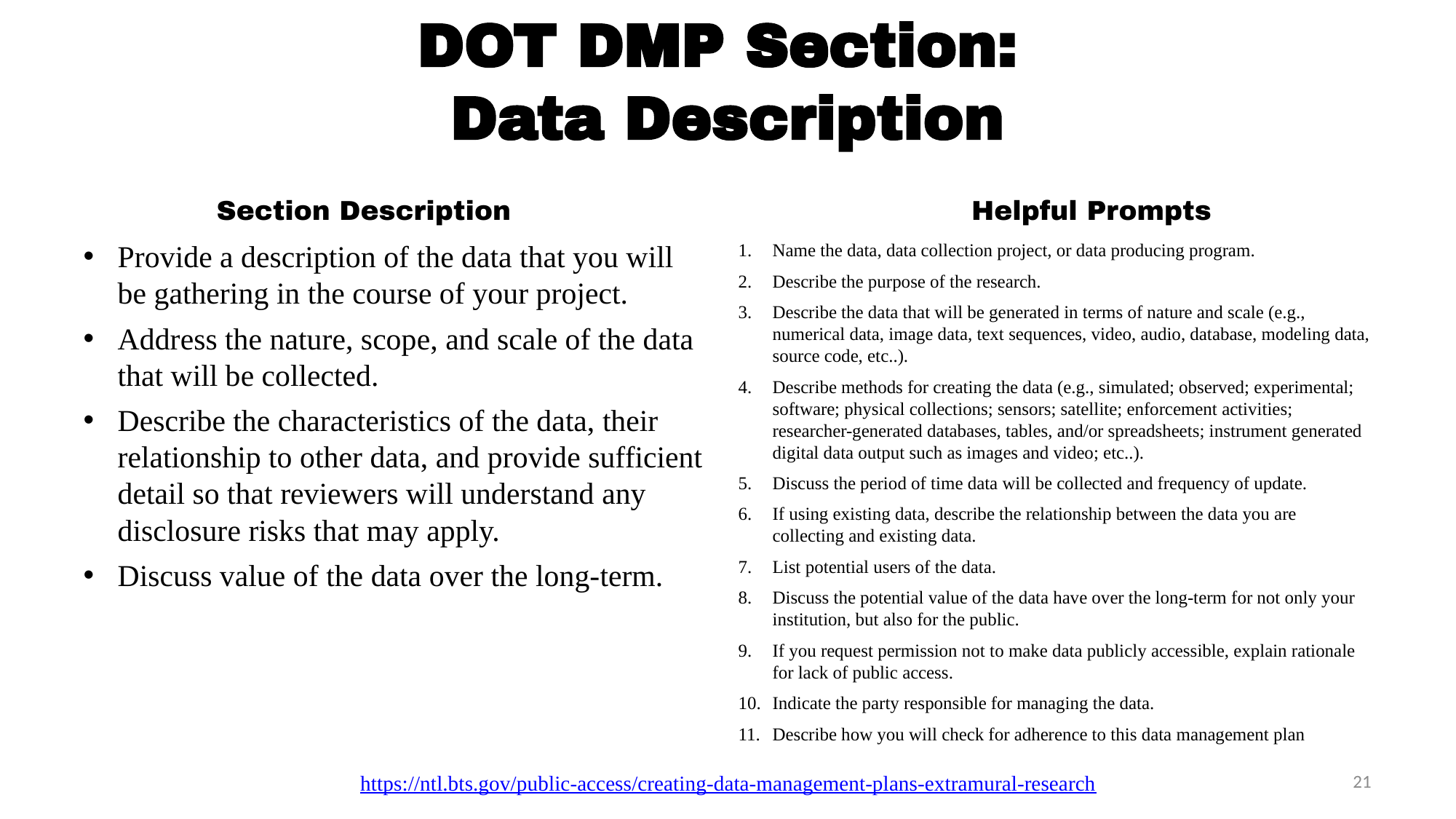

# DOT DMP Section: Data Description
Section Description
Helpful Prompts
Provide a description of the data that you will be gathering in the course of your project.
Address the nature, scope, and scale of the data that will be collected.
Describe the characteristics of the data, their relationship to other data, and provide sufficient detail so that reviewers will understand any disclosure risks that may apply.
Discuss value of the data over the long-term.
Name the data, data collection project, or data producing program.
Describe the purpose of the research.
Describe the data that will be generated in terms of nature and scale (e.g., numerical data, image data, text sequences, video, audio, database, modeling data, source code, etc..).
Describe methods for creating the data (e.g., simulated; observed; experimental; software; physical collections; sensors; satellite; enforcement activities; researcher-generated databases, tables, and/or spreadsheets; instrument generated digital data output such as images and video; etc..).
Discuss the period of time data will be collected and frequency of update.
If using existing data, describe the relationship between the data you are collecting and existing data.
List potential users of the data.
Discuss the potential value of the data have over the long-term for not only your institution, but also for the public.
If you request permission not to make data publicly accessible, explain rationale for lack of public access.
Indicate the party responsible for managing the data.
Describe how you will check for adherence to this data management plan
https://ntl.bts.gov/public-access/creating-data-management-plans-extramural-research
21